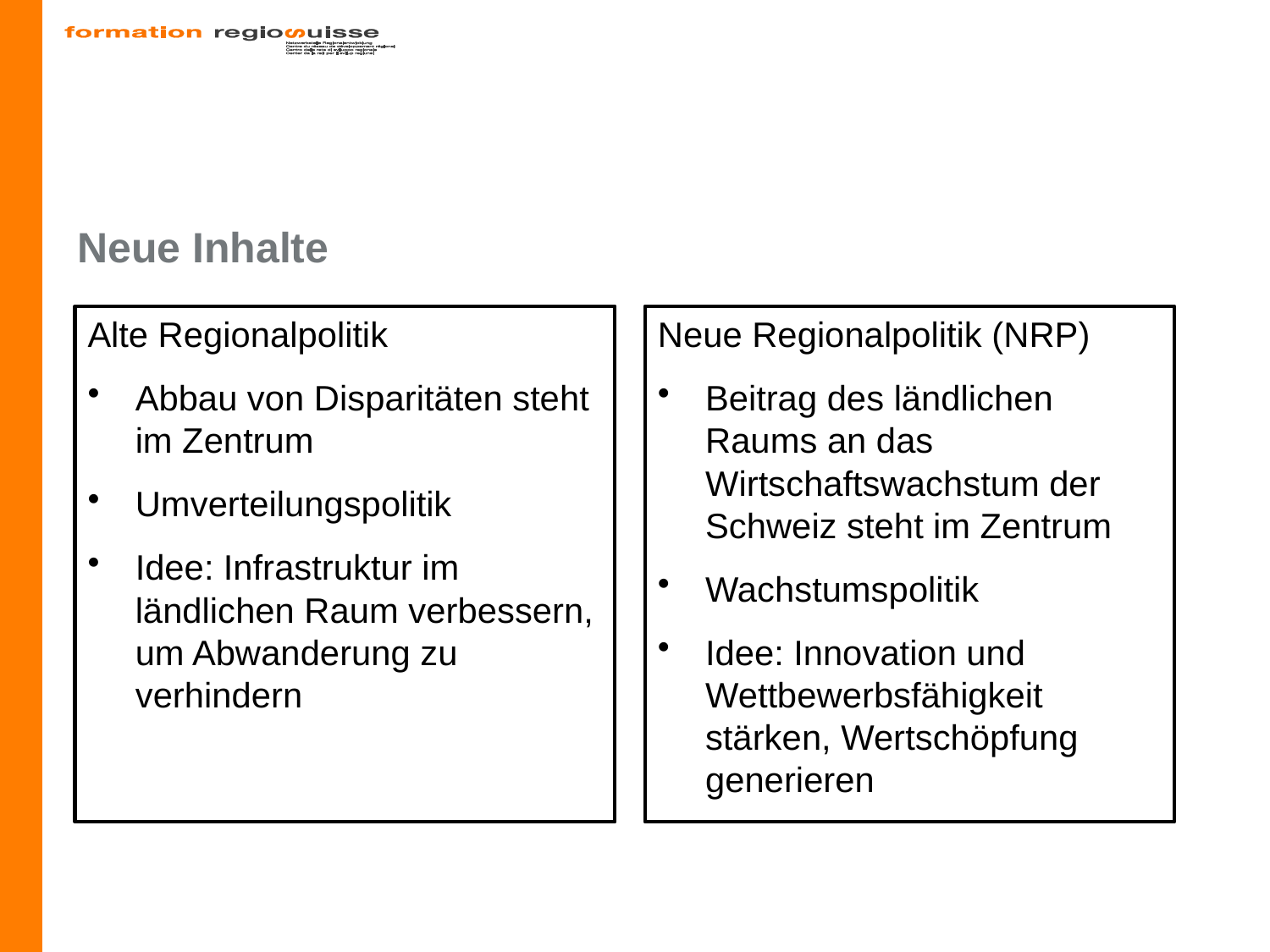

# Neue Inhalte
Alte Regionalpolitik
Abbau von Disparitäten steht im Zentrum
Umverteilungspolitik
Idee: Infrastruktur im ländlichen Raum verbessern, um Abwanderung zu verhindern
Neue Regionalpolitik (NRP)
Beitrag des ländlichen Raums an das Wirtschaftswachstum der Schweiz steht im Zentrum
Wachstumspolitik
Idee: Innovation und Wettbewerbsfähigkeit stärken, Wertschöpfung generieren